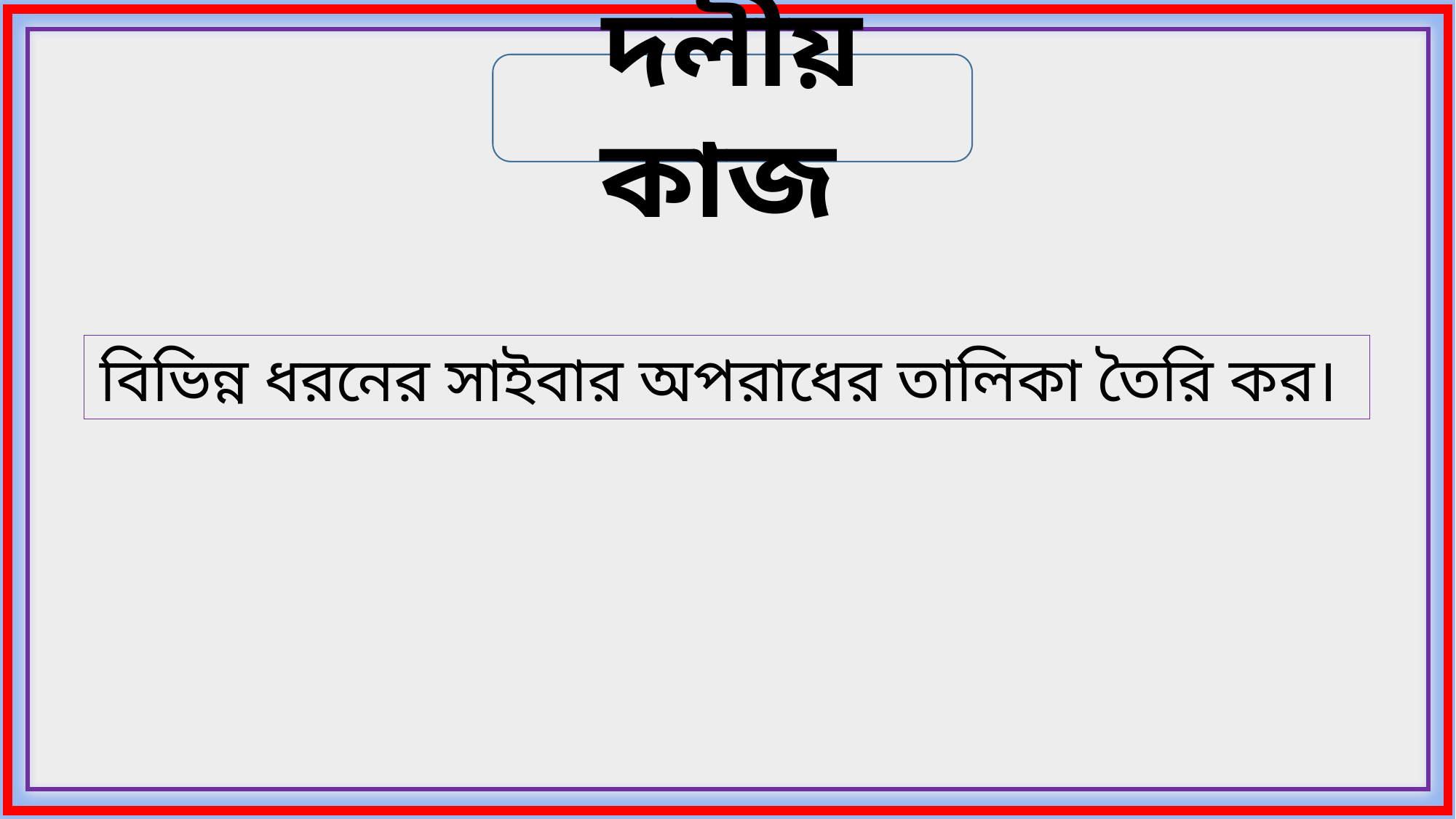

দলীয় কাজ
বিভিন্ন ধরনের সাইবার অপরাধের তালিকা তৈরি কর।